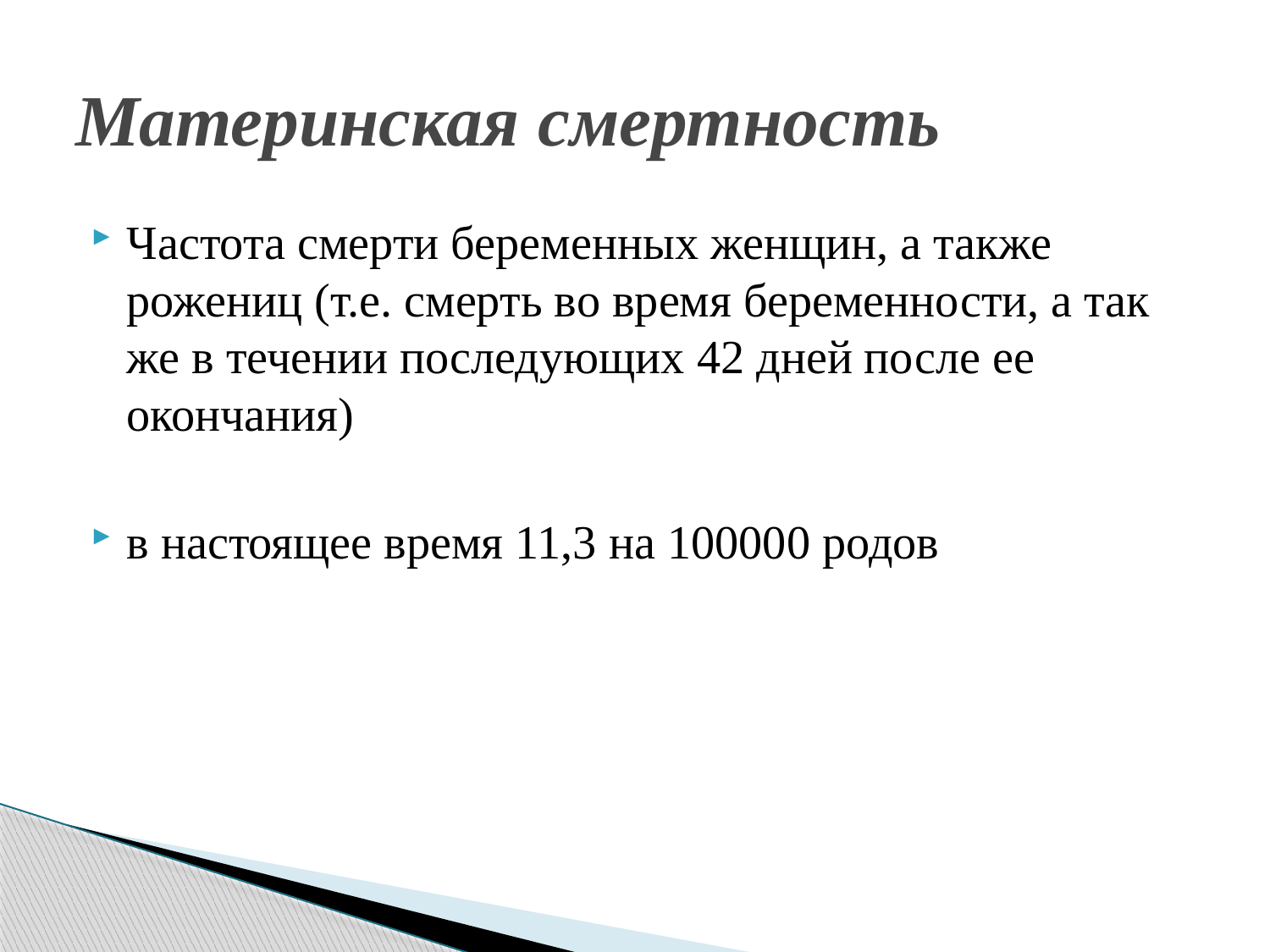

# Материнская смертность
Частота смерти беременных женщин, а также рожениц (т.е. смерть во время беременности, а так же в течении последующих 42 дней после ее окончания)

в настоящее время 11,3 на 100000 родов